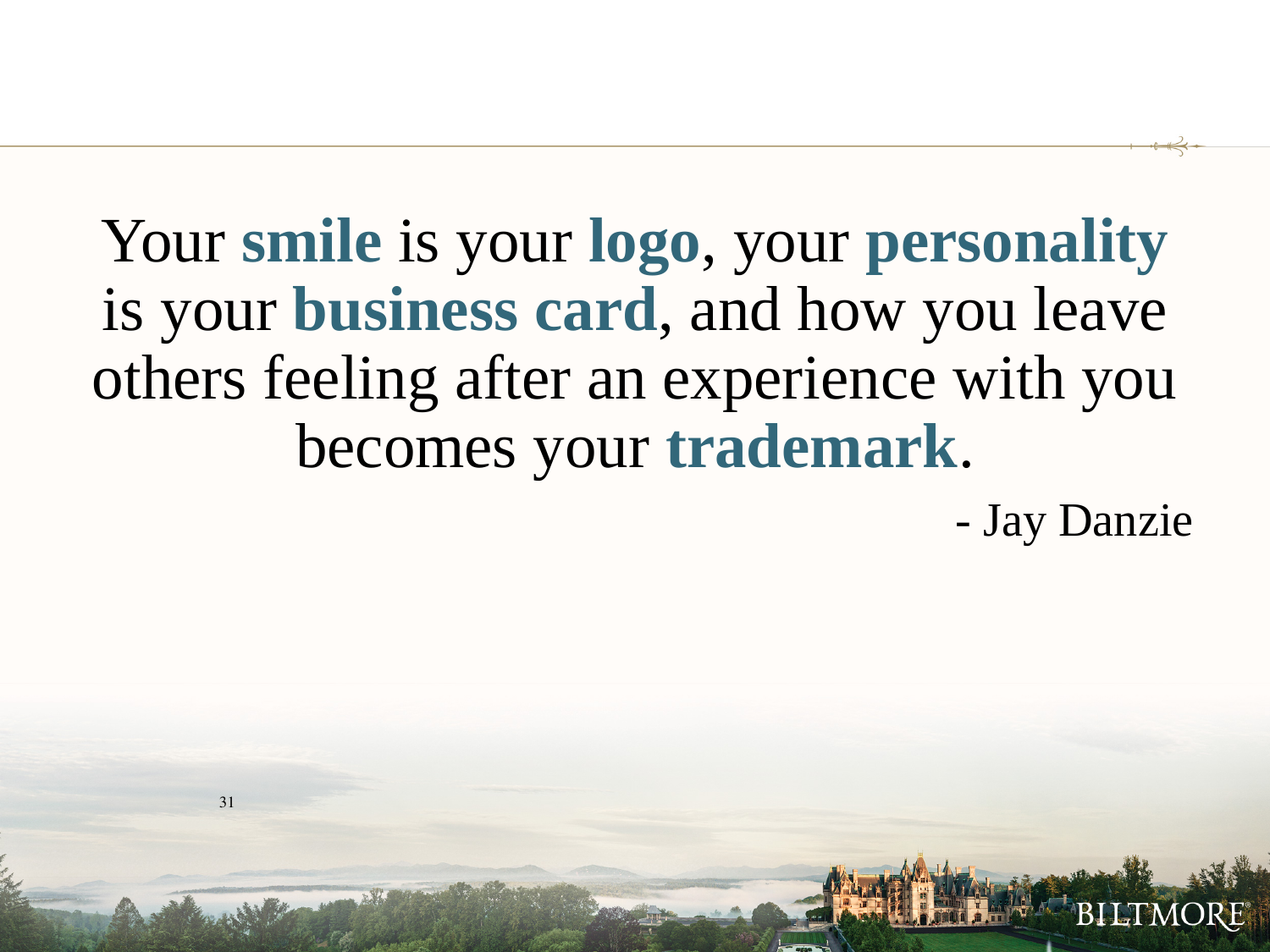

Your smile is your logo, your personality is your business card, and how you leave others feeling after an experience with you becomes your trademark.
- Jay Danzie

31